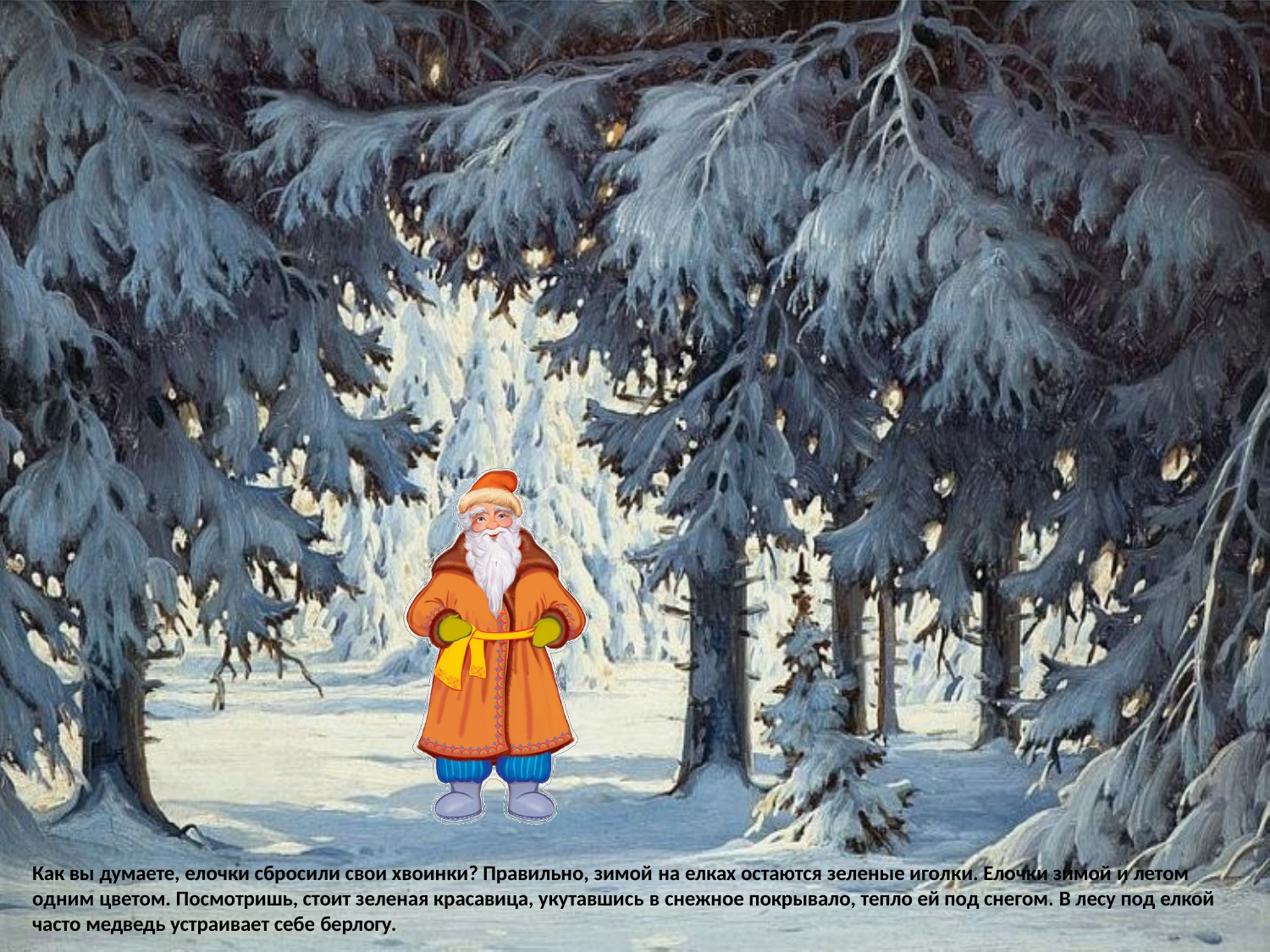

Как вы думаете, елочки сбросили свои хвоинки? Правильно, зимой на елках остаются зеленые иголки. Елочки зимой и летом  одним цветом. Посмотришь, стоит зеленая красавица, укутавшись в снежное покрывало, тепло ей под снегом. В лесу под елкой  часто медведь устраивает себе берлогу.